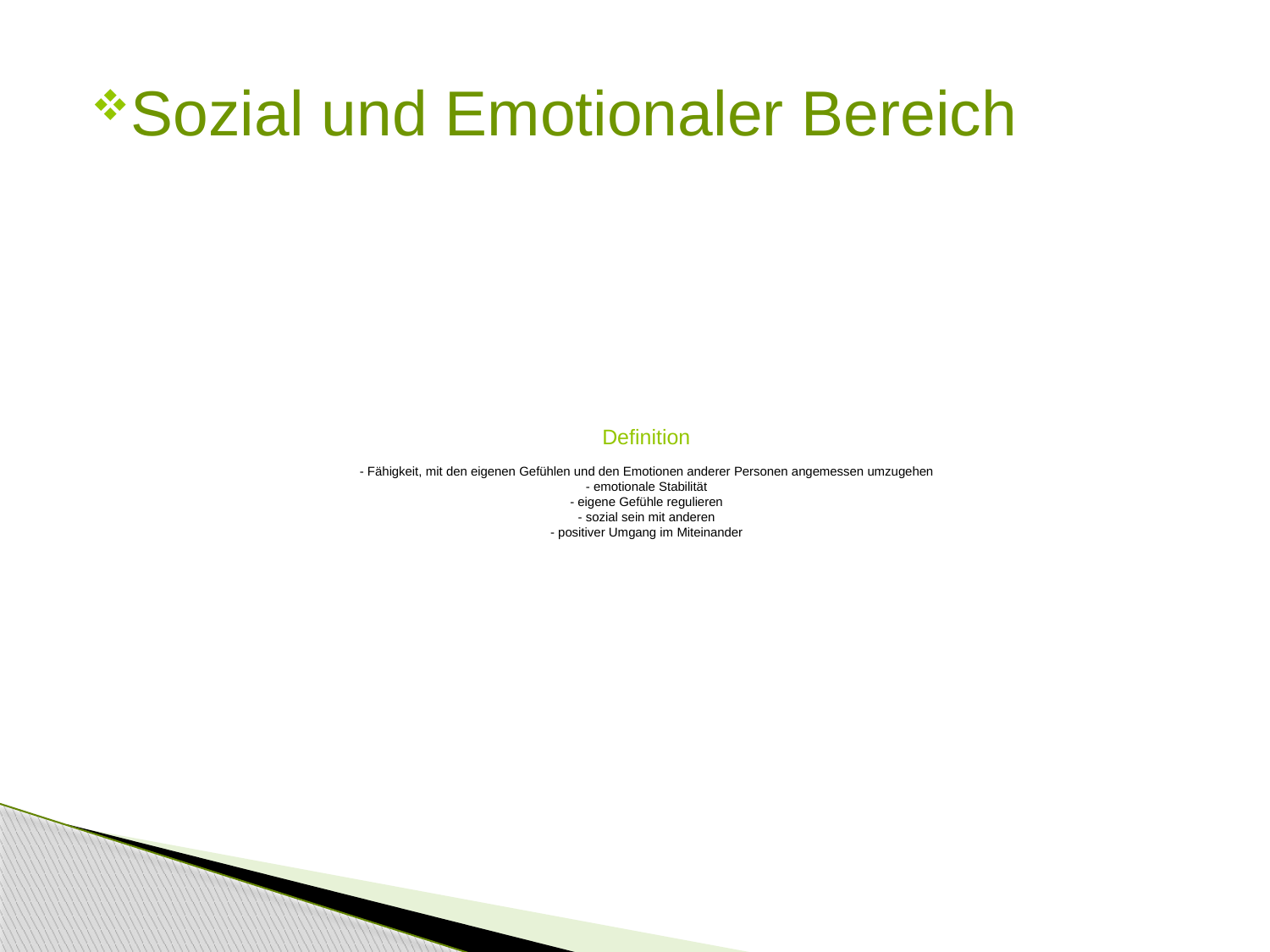

Sozial und Emotionaler Bereich
# Definition - Fähigkeit, mit den eigenen Gefühlen und den Emotionen anderer Personen angemessen umzugehen - emotionale Stabilität - eigene Gefühle regulieren - sozial sein mit anderen - positiver Umgang im Miteinander